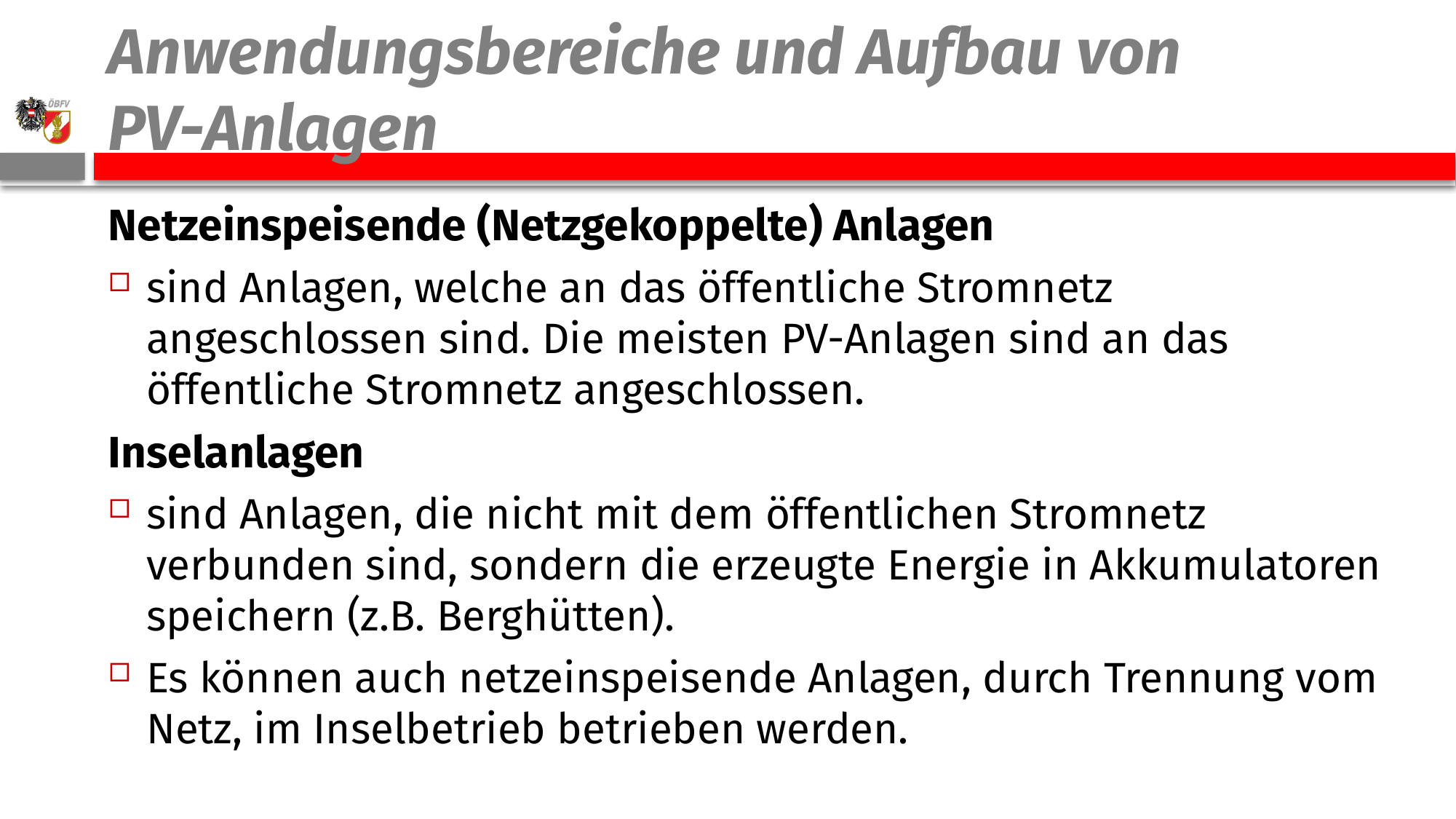

# Anwendungsbereiche und Aufbau von PV-Anlagen
Netzeinspeisende (Netzgekoppelte) Anlagen
sind Anlagen, welche an das öffentliche Stromnetz angeschlossen sind. Die meisten PV-Anlagen sind an das öffentliche Stromnetz angeschlossen.
Inselanlagen
sind Anlagen, die nicht mit dem öffentlichen Stromnetz verbunden sind, sondern die erzeugte Energie in Akkumulatoren speichern (z.B. Berghütten).
Es können auch netzeinspeisende Anlagen, durch Trennung vom Netz, im Inselbetrieb betrieben werden.